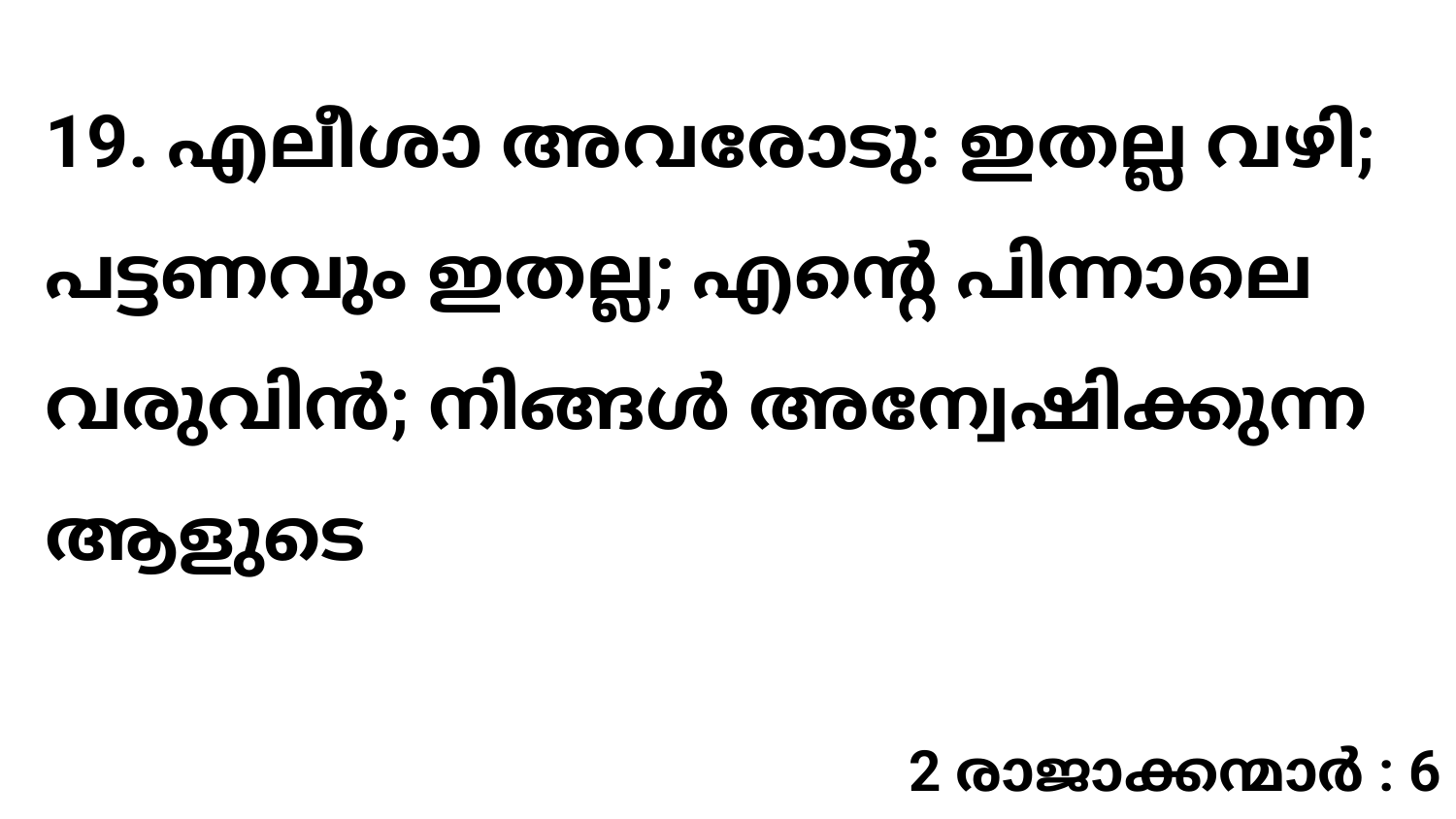

19. എലീശാ അവരോടു: ഇതല്ല വഴി; പട്ടണവും ഇതല്ല; എന്റെ പിന്നാലെ വരുവിൻ; നിങ്ങൾ അന്വേഷിക്കുന്ന ആളുടെ
2 രാജാക്കന്മാർ : 6